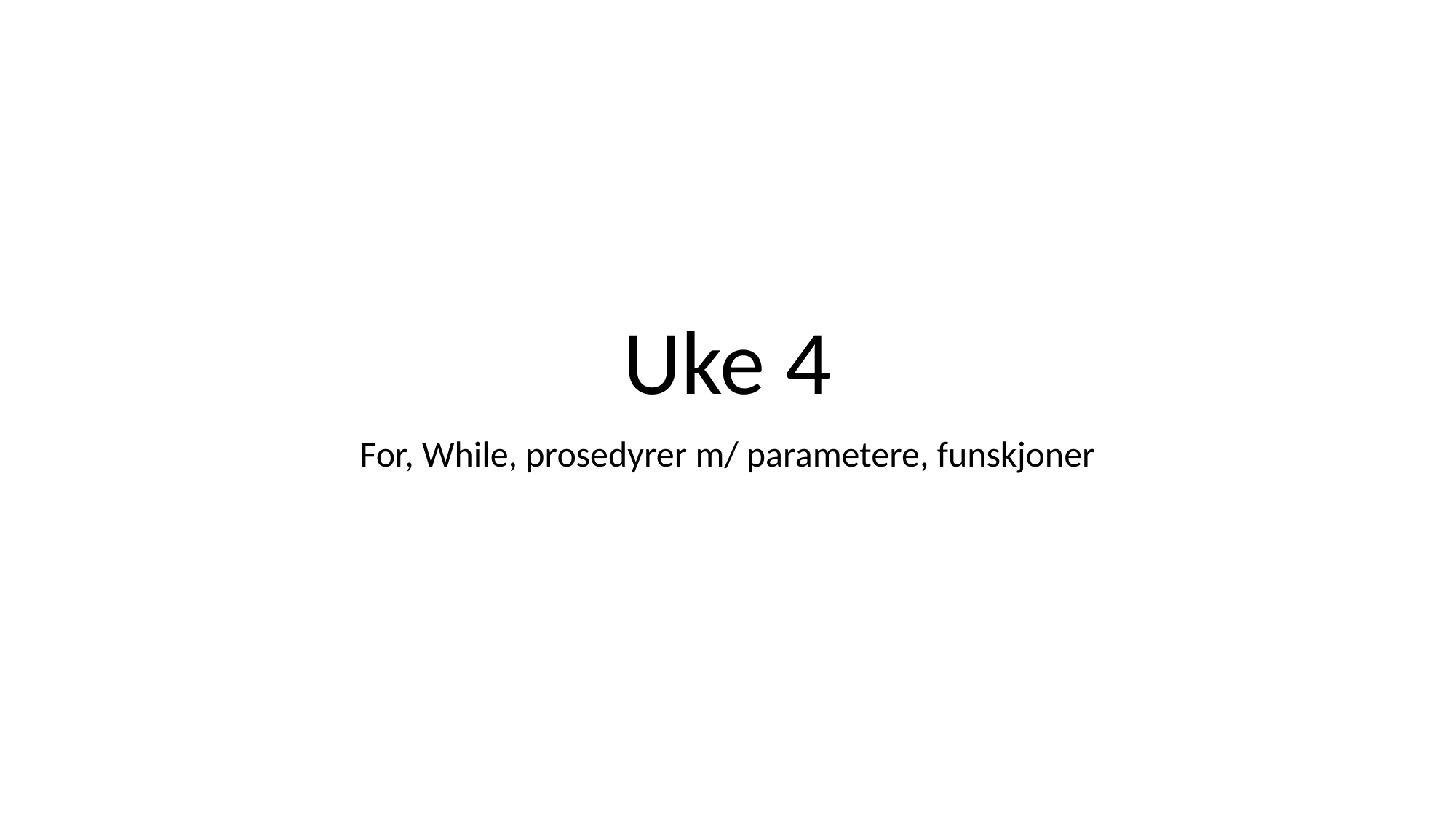

# Uke 4
For, While, prosedyrer m/ parametere, funskjoner